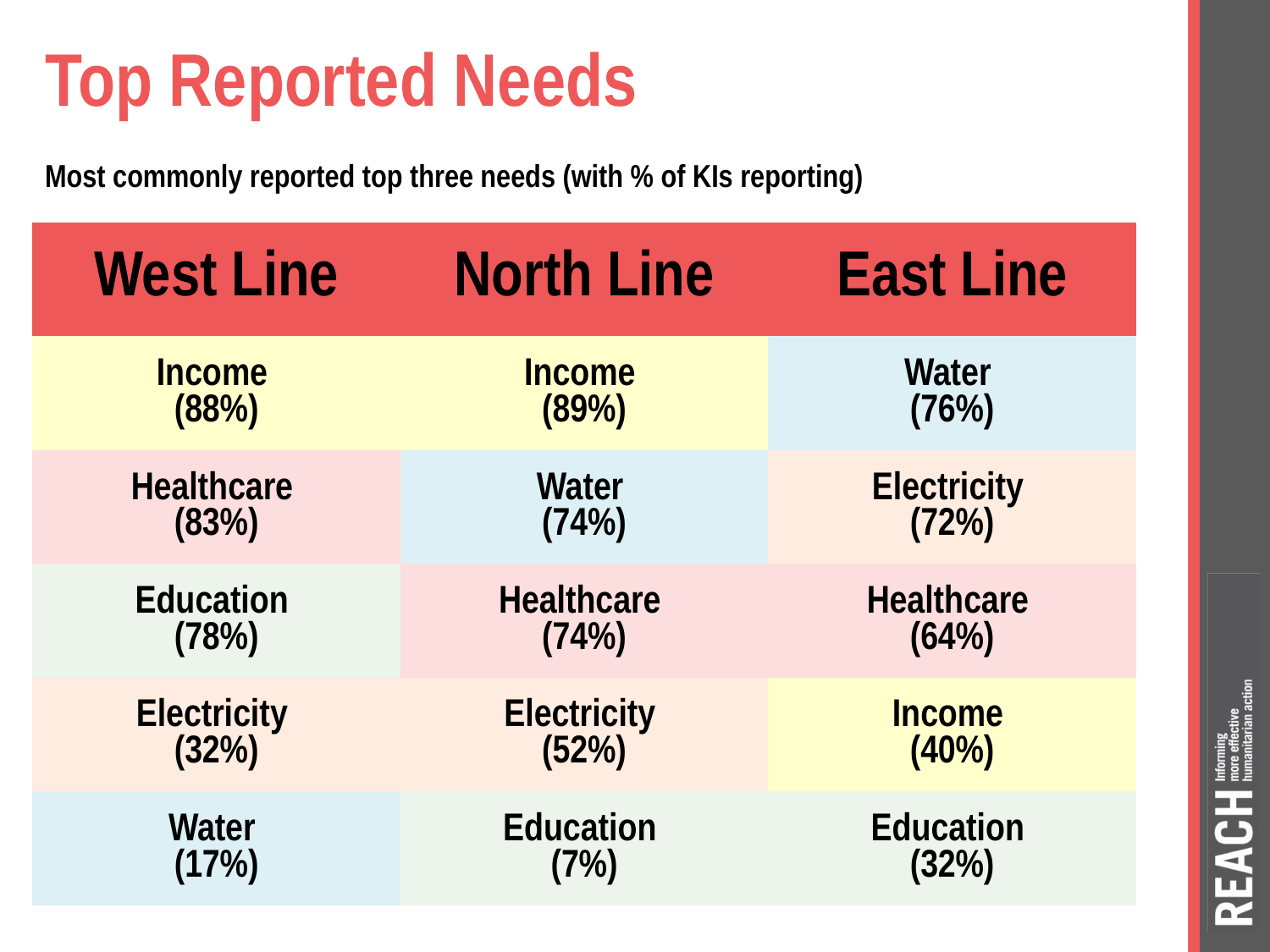

# Top Reported Needs
Most commonly reported top three needs (with % of KIs reporting)
| West Line | North Line | East Line |
| --- | --- | --- |
| Income (88%) | Income (89%) | Water (76%) |
| Healthcare (83%) | Water (74%) | Electricity (72%) |
| Education (78%) | Healthcare (74%) | Healthcare (64%) |
| Electricity (32%) | Electricity (52%) | Income (40%) |
| Water (17%) | Education (7%) | Education (32%) |